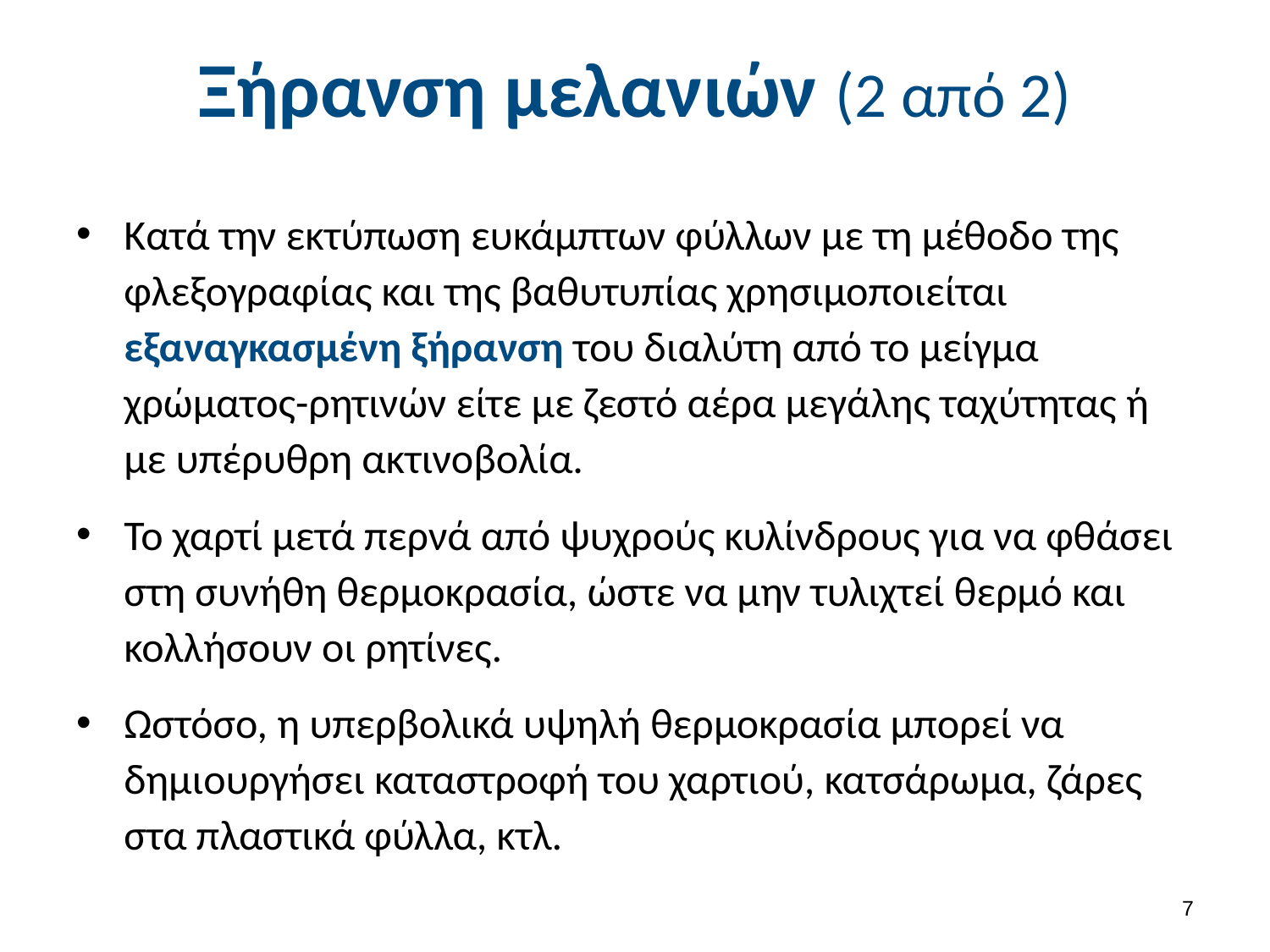

# Ξήρανση μελανιών (2 από 2)
Κατά την εκτύπωση ευκάμπτων φύλλων με τη μέθοδο της φλεξογραφίας και της βαθυτυπίας χρησιμοποιείται εξαναγκασμένη ξήρανση του διαλύτη από το μείγμα χρώματος-ρητινών είτε με ζεστό αέρα μεγάλης ταχύτητας ή με υπέρυθρη ακτινοβολία.
Το χαρτί μετά περνά από ψυχρούς κυλίνδρους για να φθάσει στη συνήθη θερμοκρασία, ώστε να μην τυλιχτεί θερμό και κολλήσουν οι ρητίνες.
Ωστόσο, η υπερβολικά υψηλή θερμοκρασία μπορεί να δημιουργήσει καταστροφή του χαρτιού, κατσάρωμα, ζάρες στα πλαστικά φύλλα, κτλ.
7